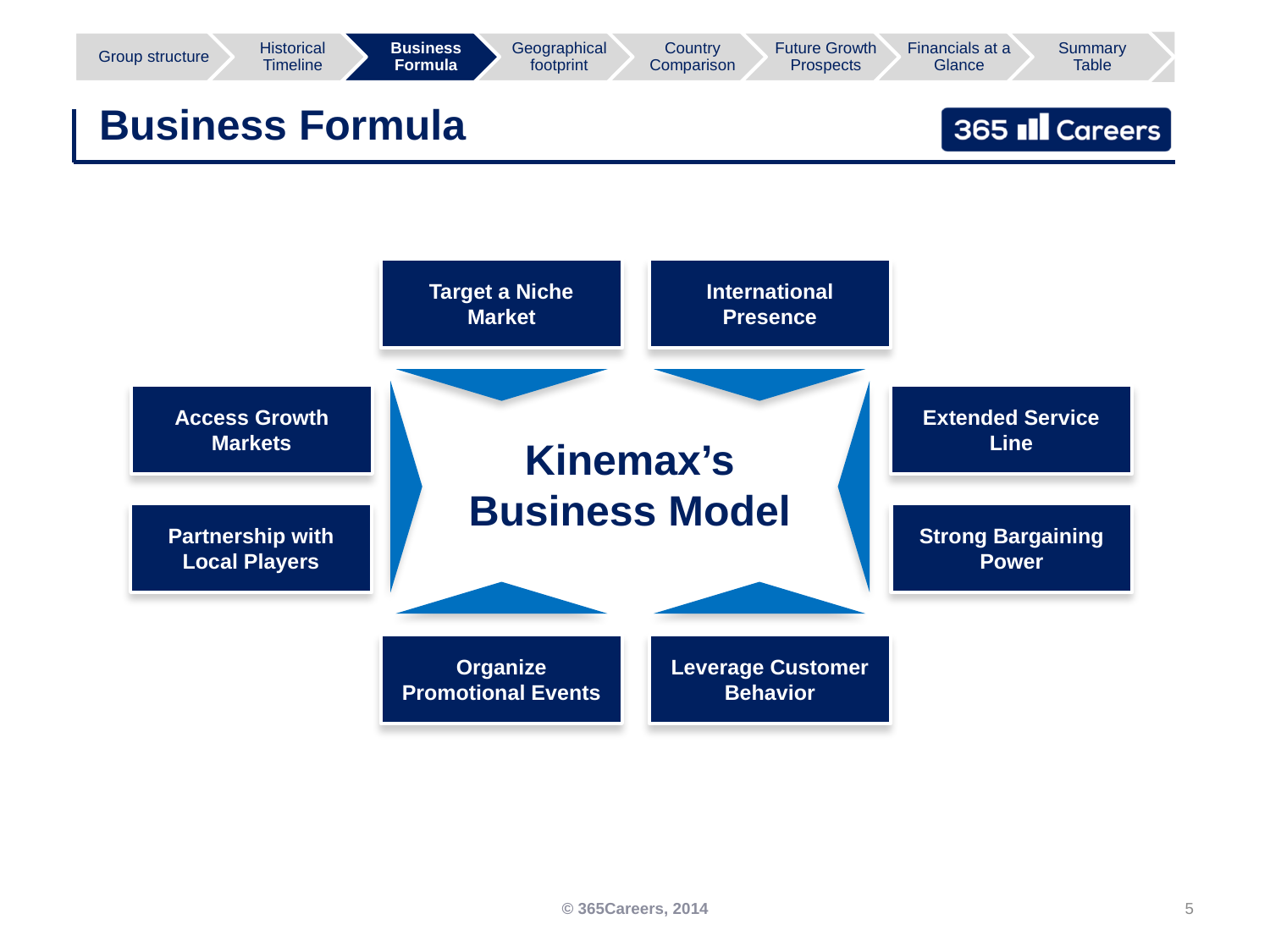

Group structure
Historical Timeline
Business Formula
Geographical footprint
Country Comparison
Future Growth Prospects
Financials at a Glance
Summary Table
Business Formula
Target a Niche Market
International Presence

Access Growth Markets
Extended Service Line
Kinemax’s
Business Model

Partnership with Local Players
Strong Bargaining Power

Organize Promotional Events
Leverage Customer Behavior
© 365Careers, 2014
5